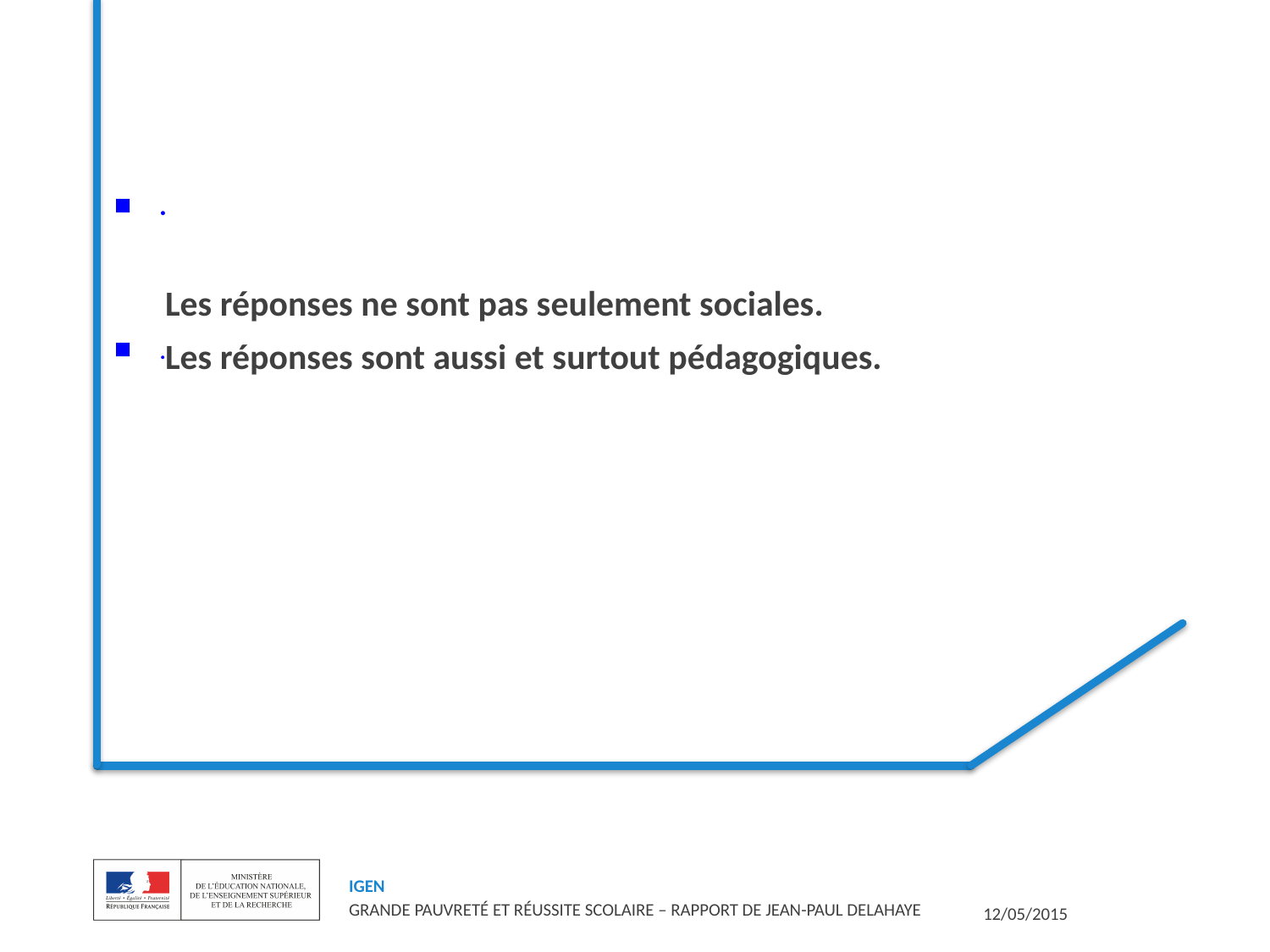

.

.

# Les réponses ne sont pas seulement sociales. Les réponses sont aussi et surtout pédagogiques.